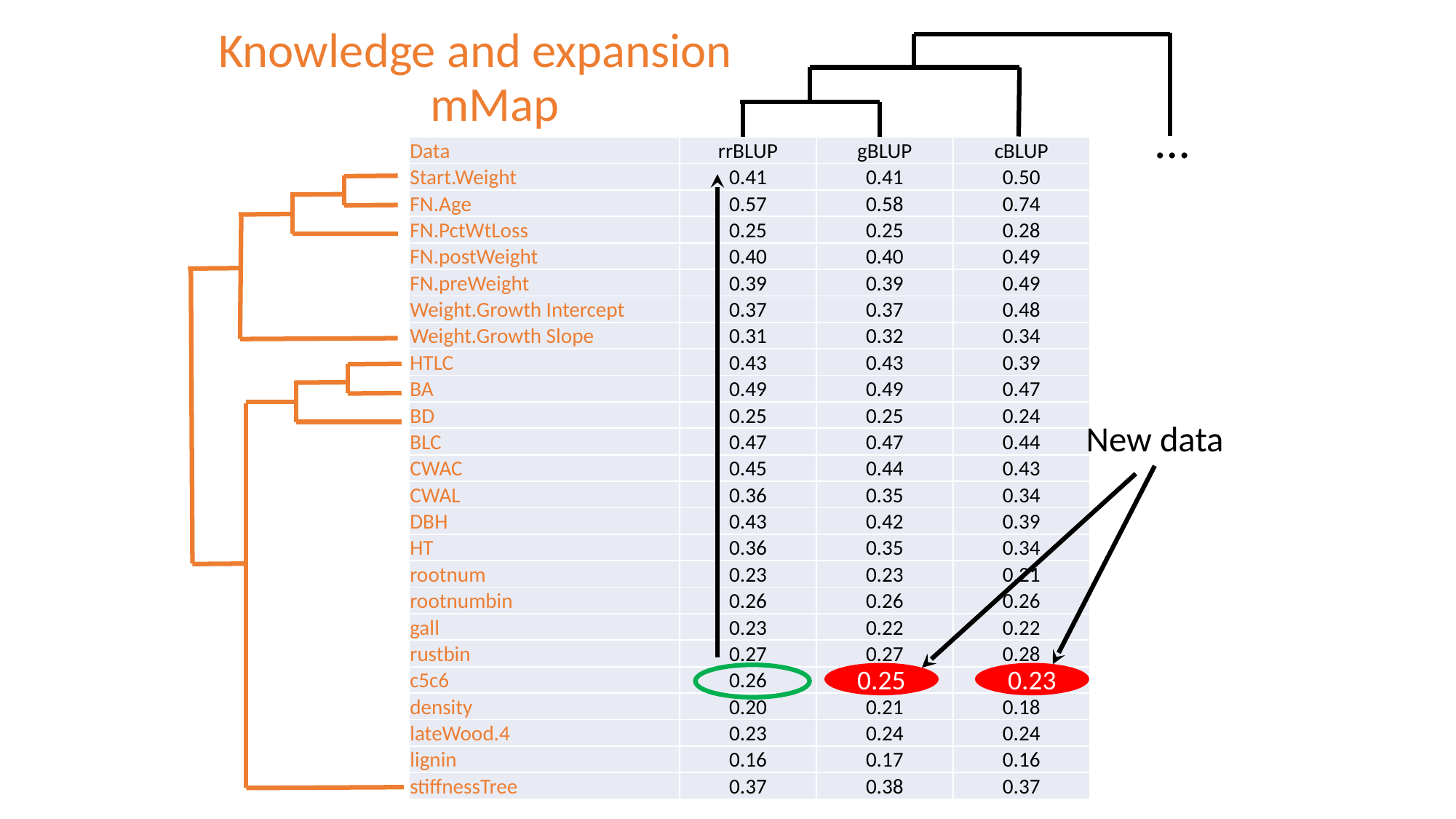

Knowledge and expansion
…
mMap
| Data | rrBLUP | gBLUP | cBLUP |
| --- | --- | --- | --- |
| Start.Weight | 0.41 | 0.41 | 0.50 |
| FN.Age | 0.57 | 0.58 | 0.74 |
| FN.PctWtLoss | 0.25 | 0.25 | 0.28 |
| FN.postWeight | 0.40 | 0.40 | 0.49 |
| FN.preWeight | 0.39 | 0.39 | 0.49 |
| Weight.Growth Intercept | 0.37 | 0.37 | 0.48 |
| Weight.Growth Slope | 0.31 | 0.32 | 0.34 |
| HTLC | 0.43 | 0.43 | 0.39 |
| BA | 0.49 | 0.49 | 0.47 |
| BD | 0.25 | 0.25 | 0.24 |
| BLC | 0.47 | 0.47 | 0.44 |
| CWAC | 0.45 | 0.44 | 0.43 |
| CWAL | 0.36 | 0.35 | 0.34 |
| DBH | 0.43 | 0.42 | 0.39 |
| HT | 0.36 | 0.35 | 0.34 |
| rootnum | 0.23 | 0.23 | 0.21 |
| rootnumbin | 0.26 | 0.26 | 0.26 |
| gall | 0.23 | 0.22 | 0.22 |
| rustbin | 0.27 | 0.27 | 0.28 |
| c5c6 | 0.26 | 0.25 | 0.23 |
| density | 0.20 | 0.21 | 0.18 |
| lateWood.4 | 0.23 | 0.24 | 0.24 |
| lignin | 0.16 | 0.17 | 0.16 |
| stiffnessTree | 0.37 | 0.38 | 0.37 |
New data
0.25
0.23